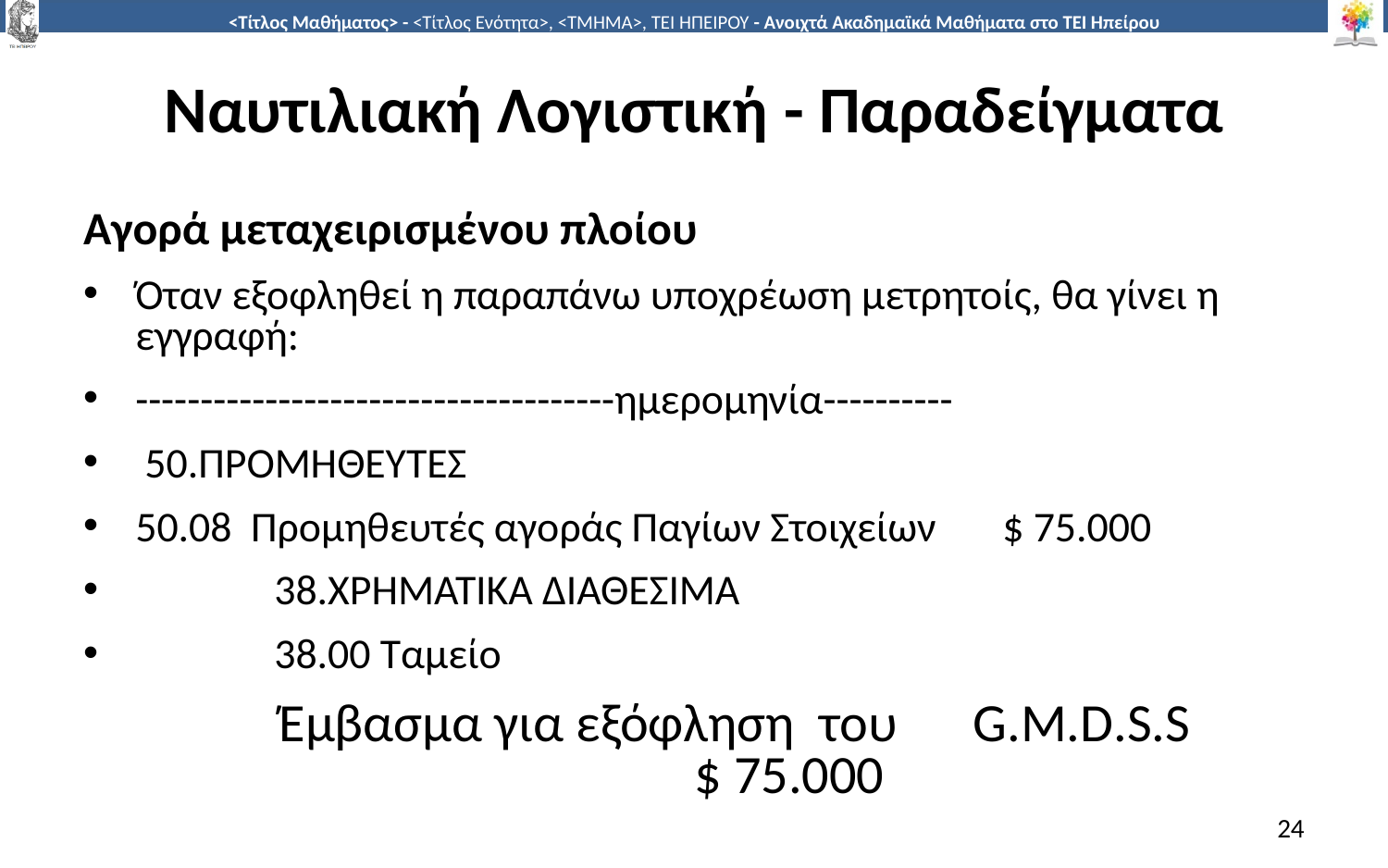

# Ναυτιλιακή Λογιστική - Παραδείγματα
Αγορά μεταχειρισμένου πλοίου
Όταν εξοφληθεί η παραπάνω υποχρέωση μετρητοίς, θα γίνει η εγγραφή:
-------------------------------------ημερομηνία----------
 50.ΠΡΟΜΗΘΕΥΤΕΣ
50.08  Προμηθευτές αγοράς Παγίων Στοιχείων       $ 75.000
	38.ΧΡΗΜΑΤΙΚΑ ΔΙΑΘΕΣΙΜΑ
	38.00 Ταμείο
       	Έμβασμα για εξόφληση  του	G.M.D.S.S	     	$ 75.000

24